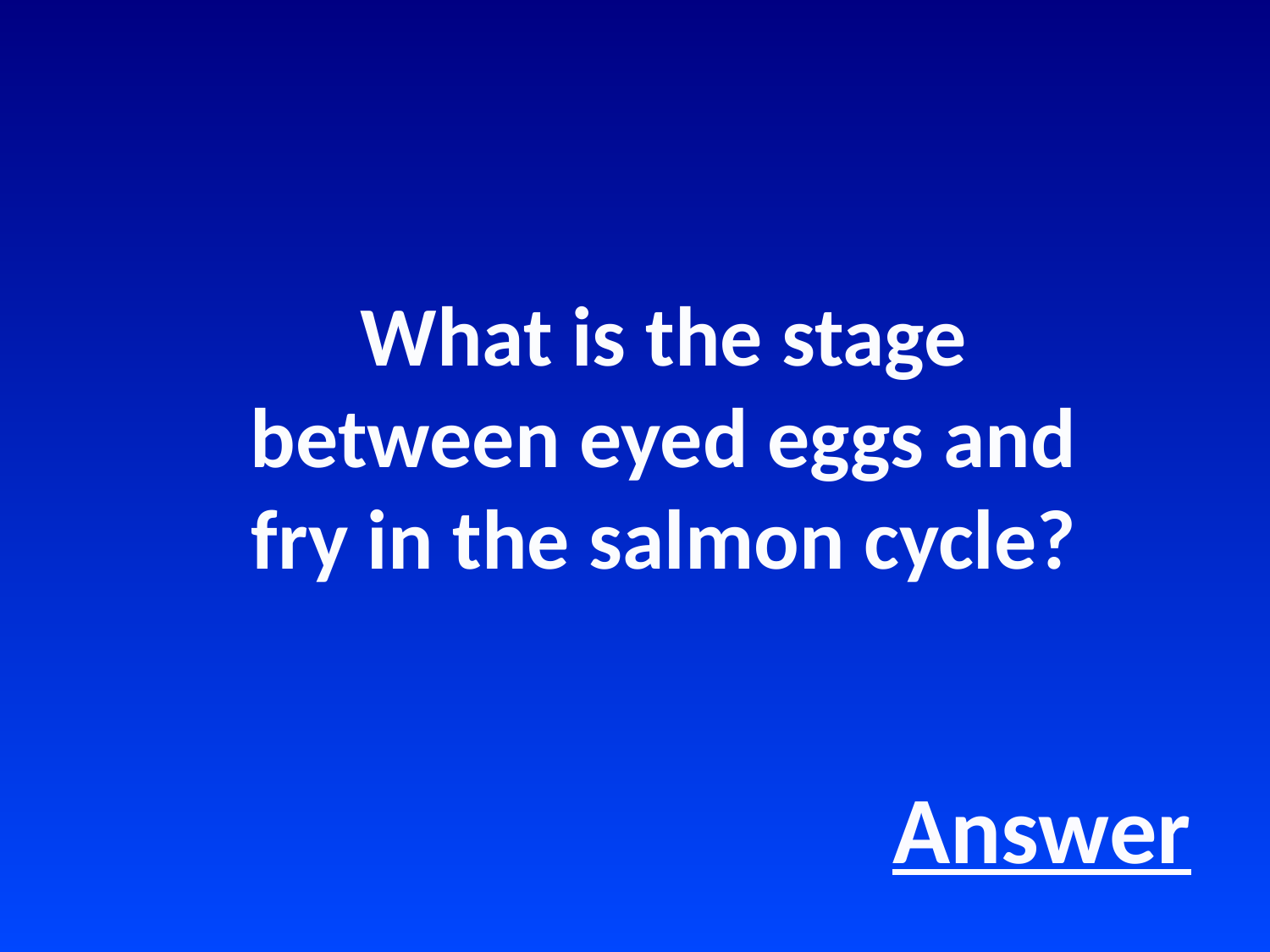

What is the stage between eyed eggs and fry in the salmon cycle?
Answer